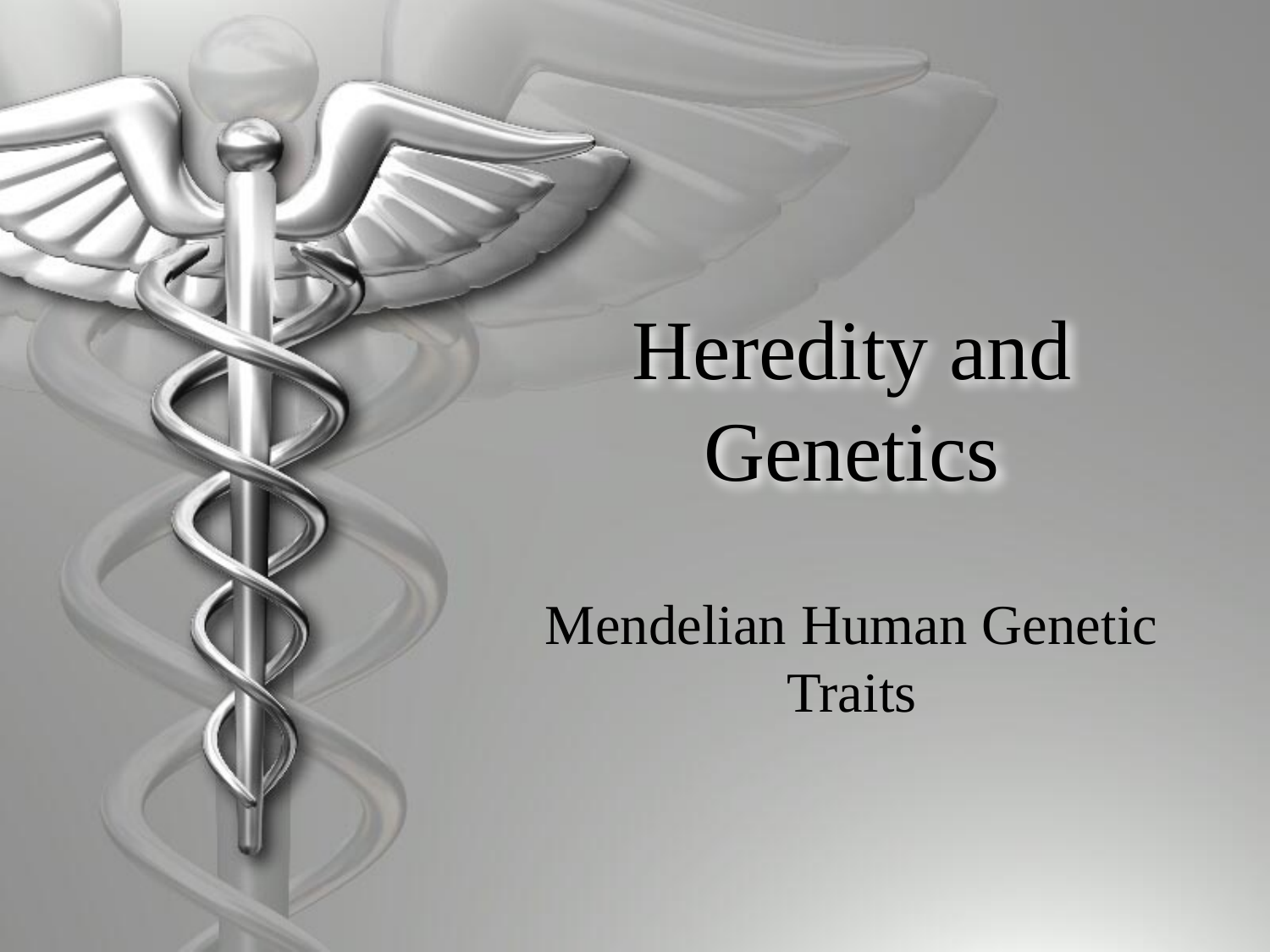

# Heredity and Genetics
Mendelian Human Genetic Traits